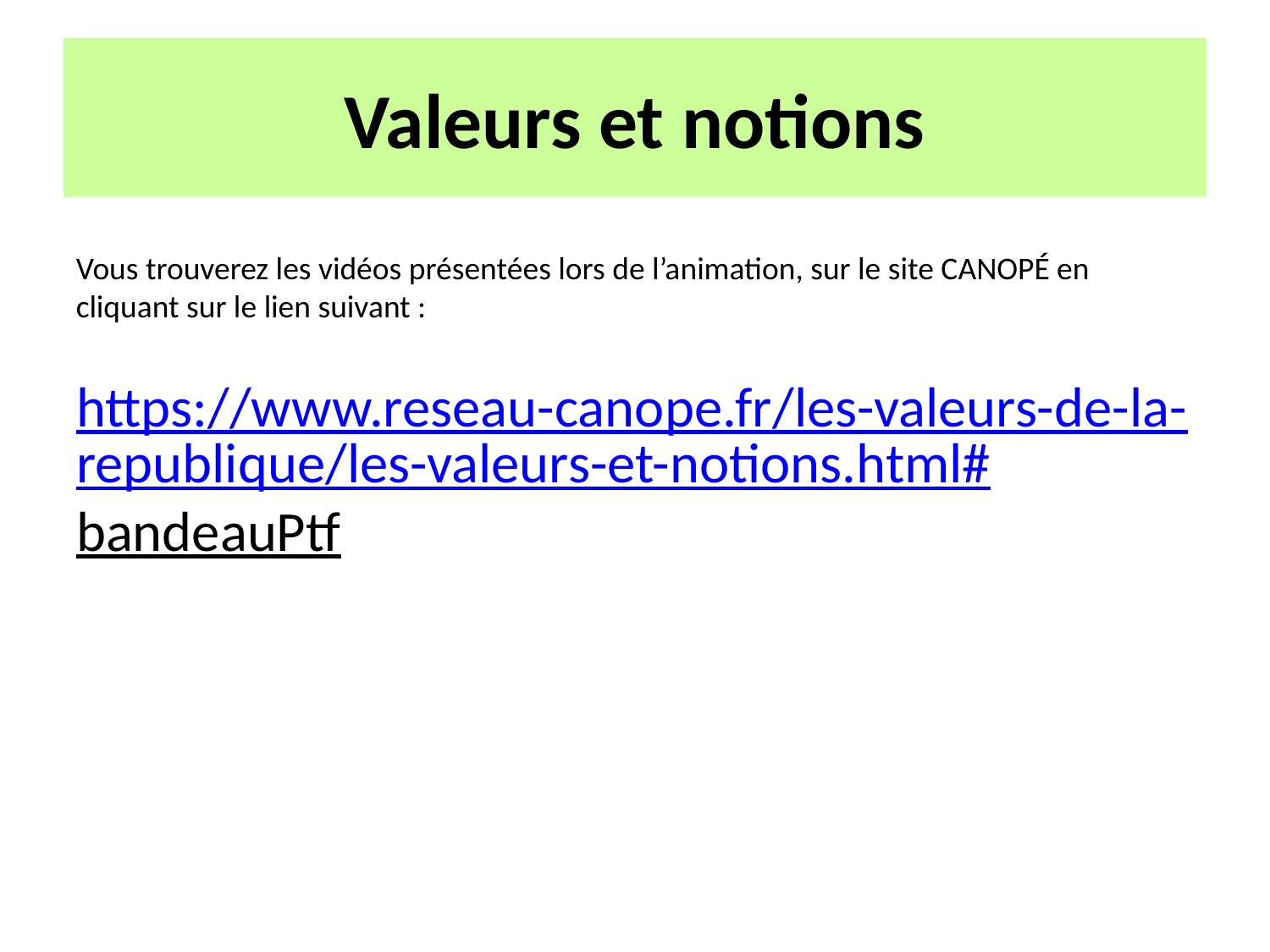

# Valeurs et notions
Vous trouverez les vidéos présentées lors de l’animation, sur le site CANOPÉ en cliquant sur le lien suivant :
https://www.reseau-canope.fr/les-valeurs-de-la-republique/les-valeurs-et-notions.html#bandeauPtf